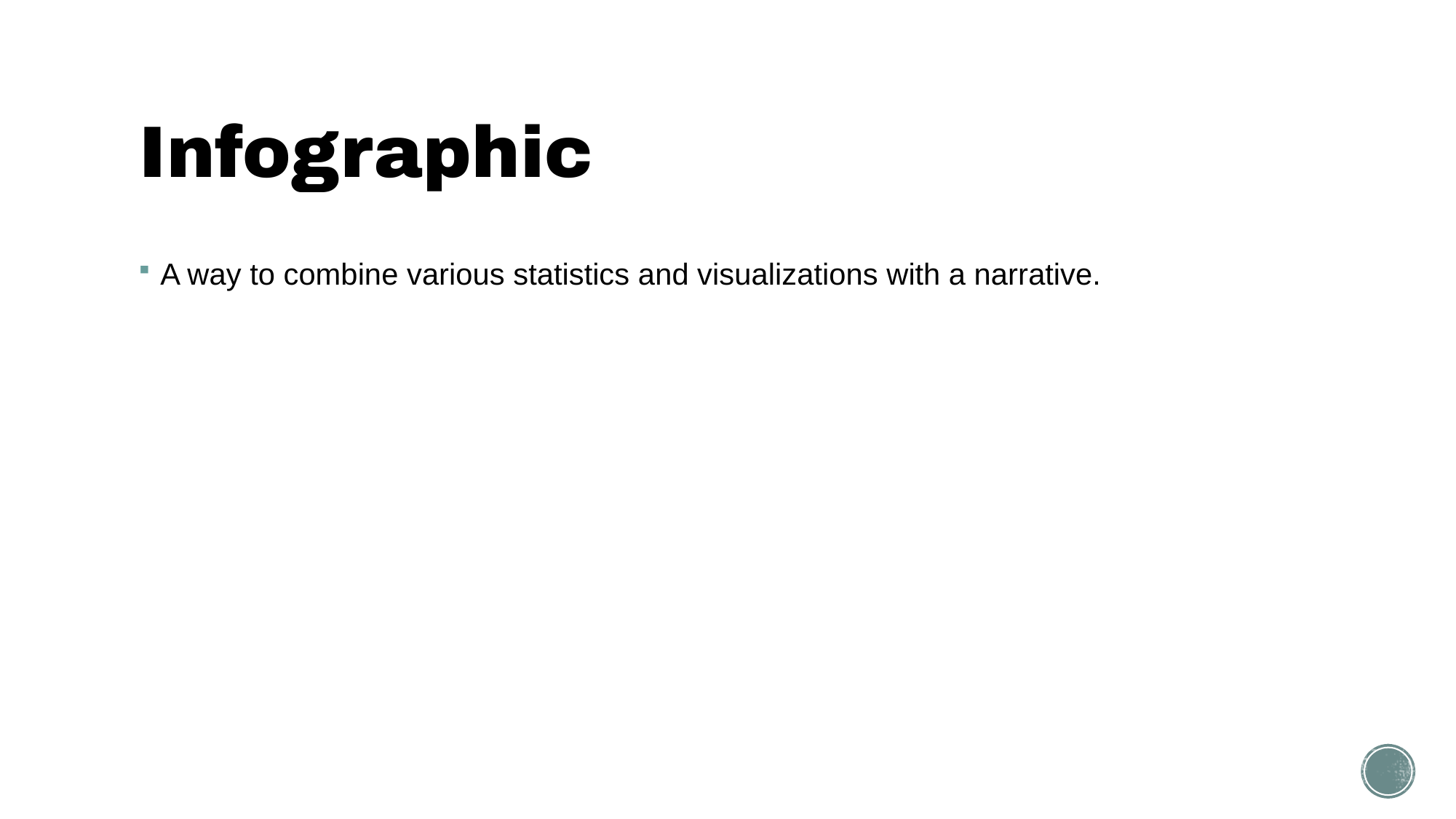

# Infographic
A way to combine various statistics and visualizations with a narrative.